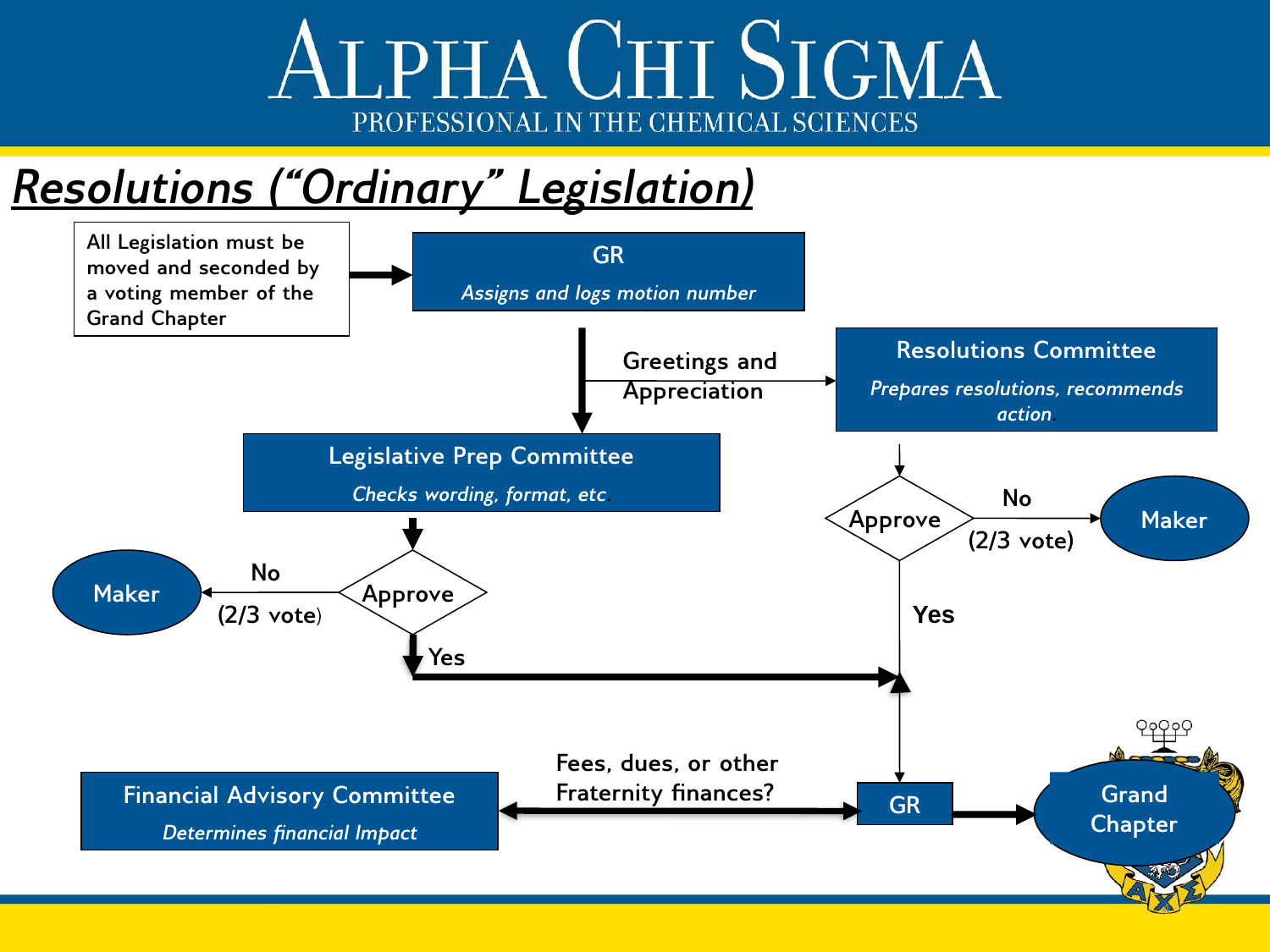

# Resolutions (“Ordinary” Legislation)
All Legislation must be moved and seconded by a voting member of the Grand Chapter
GR
Assigns and logs motion number

Resolutions Committee
Prepares resolutions, recommends action.
Greetings and Appreciation

Legislative Prep Committee
Checks wording, format, etc.

No
(2/3 vote)
Maker
Approve

Maker
No
(2/3 vote)

Approve

Yes
Yes

Fees, dues, or other Fraternity finances?

Grand Chapter
Financial Advisory Committee
Determines financial Impact
GR

4